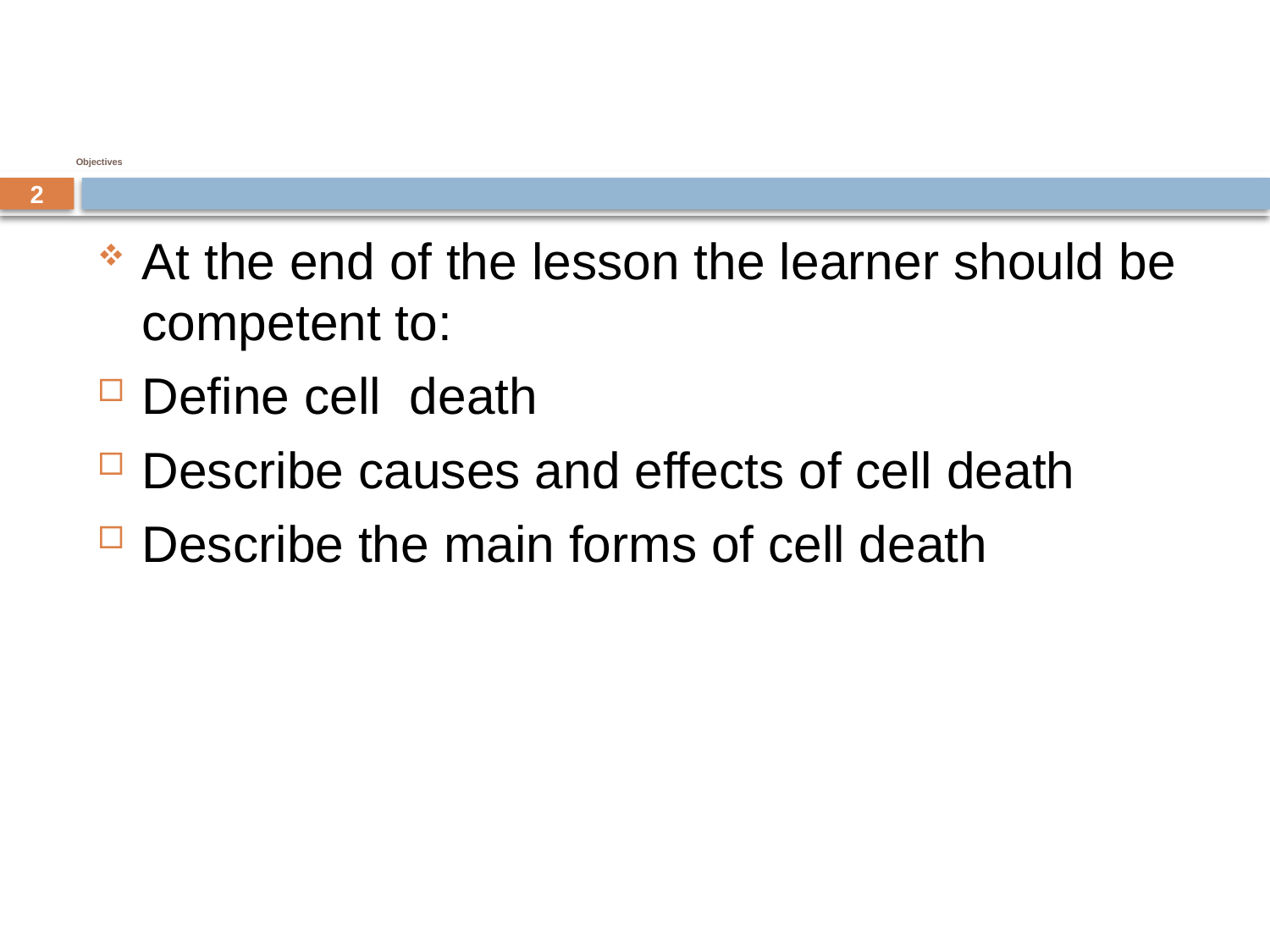

# Objectives
2
At the end of the lesson the learner should be competent to:
Define cell  death
Describe causes and effects of cell death
Describe the main forms of cell death